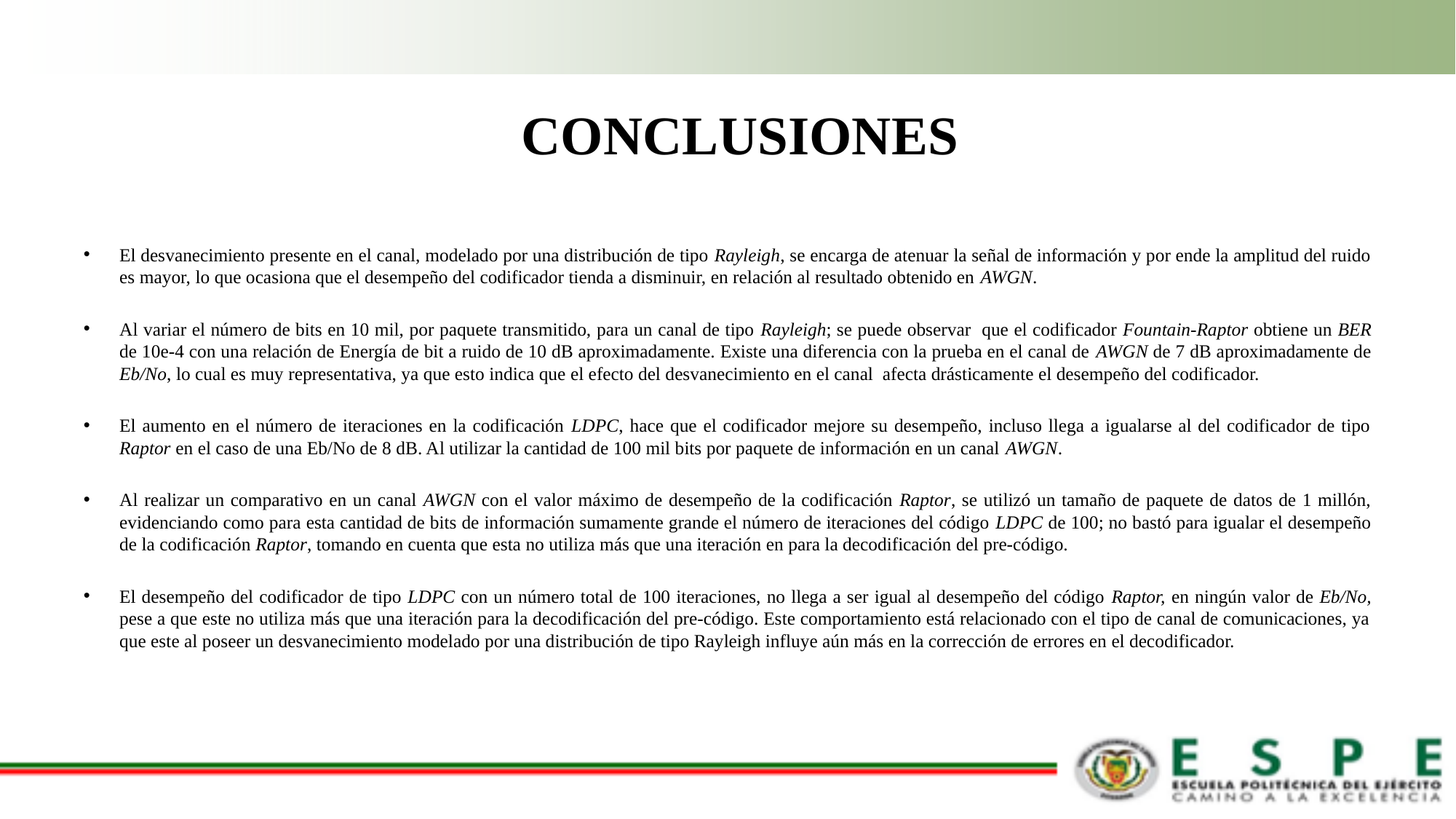

# CONCLUSIONES
El desvanecimiento presente en el canal, modelado por una distribución de tipo Rayleigh, se encarga de atenuar la señal de información y por ende la amplitud del ruido es mayor, lo que ocasiona que el desempeño del codificador tienda a disminuir, en relación al resultado obtenido en AWGN.

Al variar el número de bits en 10 mil, por paquete transmitido, para un canal de tipo Rayleigh; se puede observar  que el codificador Fountain-Raptor obtiene un BER de 10e-4 con una relación de Energía de bit a ruido de 10 dB aproximadamente. Existe una diferencia con la prueba en el canal de AWGN de 7 dB aproximadamente de Eb/No, lo cual es muy representativa, ya que esto indica que el efecto del desvanecimiento en el canal  afecta drásticamente el desempeño del codificador.

El aumento en el número de iteraciones en la codificación LDPC, hace que el codificador mejore su desempeño, incluso llega a igualarse al del codificador de tipo Raptor en el caso de una Eb/No de 8 dB. Al utilizar la cantidad de 100 mil bits por paquete de información en un canal AWGN.

Al realizar un comparativo en un canal AWGN con el valor máximo de desempeño de la codificación Raptor, se utilizó un tamaño de paquete de datos de 1 millón, evidenciando como para esta cantidad de bits de información sumamente grande el número de iteraciones del código LDPC de 100; no bastó para igualar el desempeño de la codificación Raptor, tomando en cuenta que esta no utiliza más que una iteración en para la decodificación del pre-código.

El desempeño del codificador de tipo LDPC con un número total de 100 iteraciones, no llega a ser igual al desempeño del código Raptor, en ningún valor de Eb/No, pese a que este no utiliza más que una iteración para la decodificación del pre-código. Este comportamiento está relacionado con el tipo de canal de comunicaciones, ya que este al poseer un desvanecimiento modelado por una distribución de tipo Rayleigh influye aún más en la corrección de errores en el decodificador.